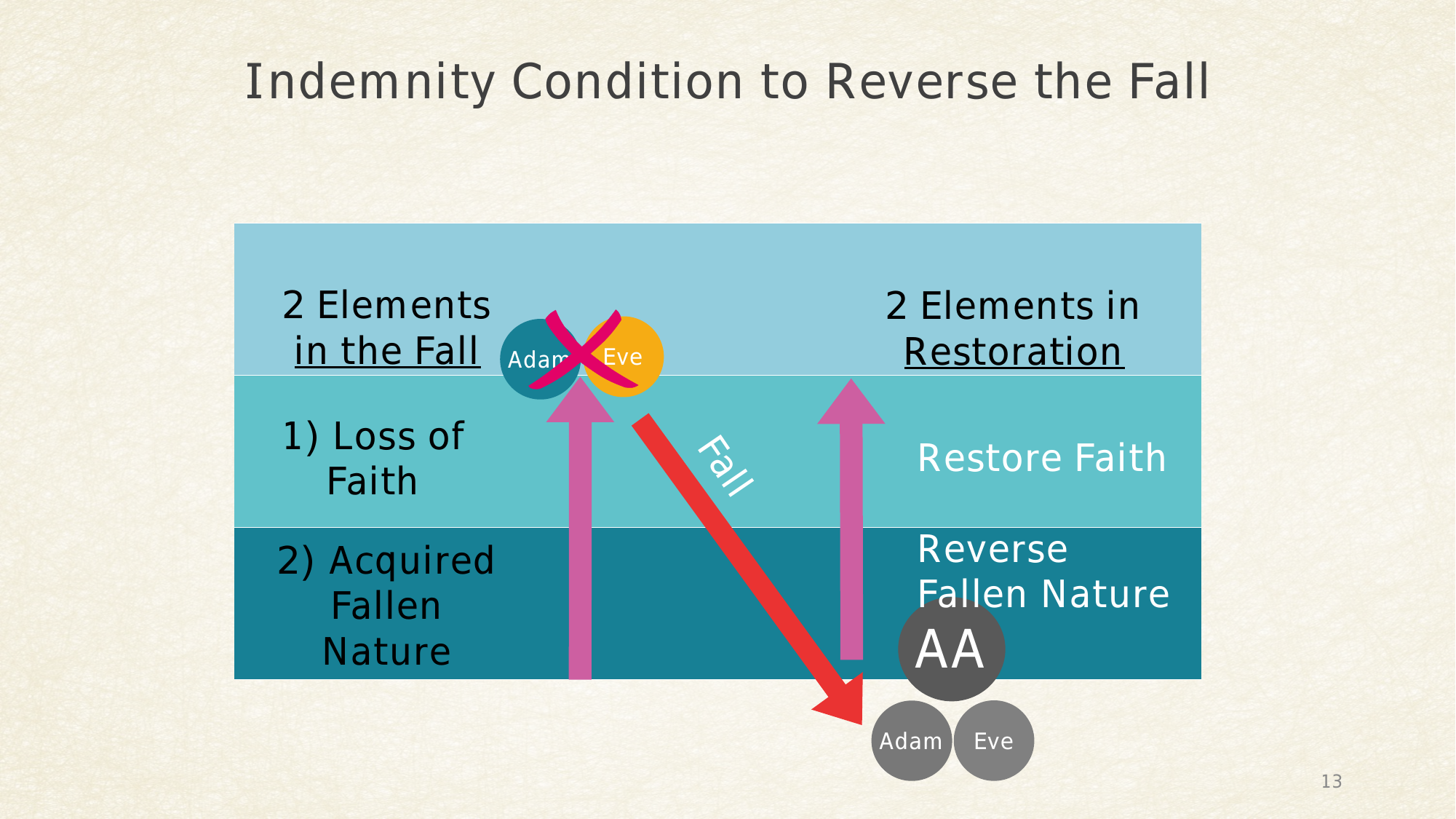

Indemnity Condition to Reverse the Fall
|  |
| --- |
|  |
|  |
2 Elements in the Fall
2 Elements in Restoration

Eve

Adam

1) Loss of Faith

  Restore Faith

  Reverse
  Fallen Nature

Fall
2) Acquired Fallen Nature

AA

Eve

Adam
13